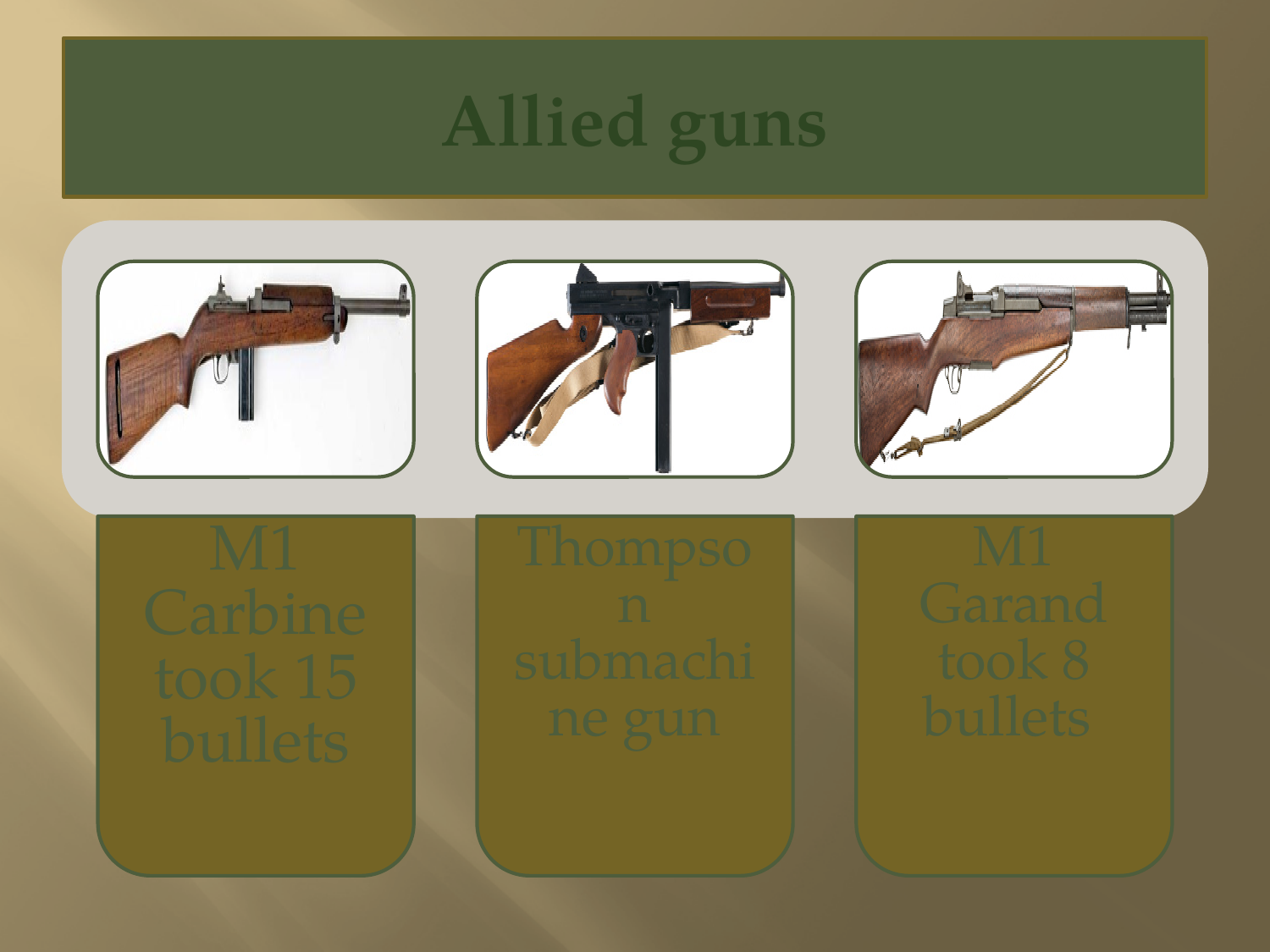

# Allied guns
M1 Carbine took 15 bullets
Thompson submachine gun
M1 Garand took 8 bullets